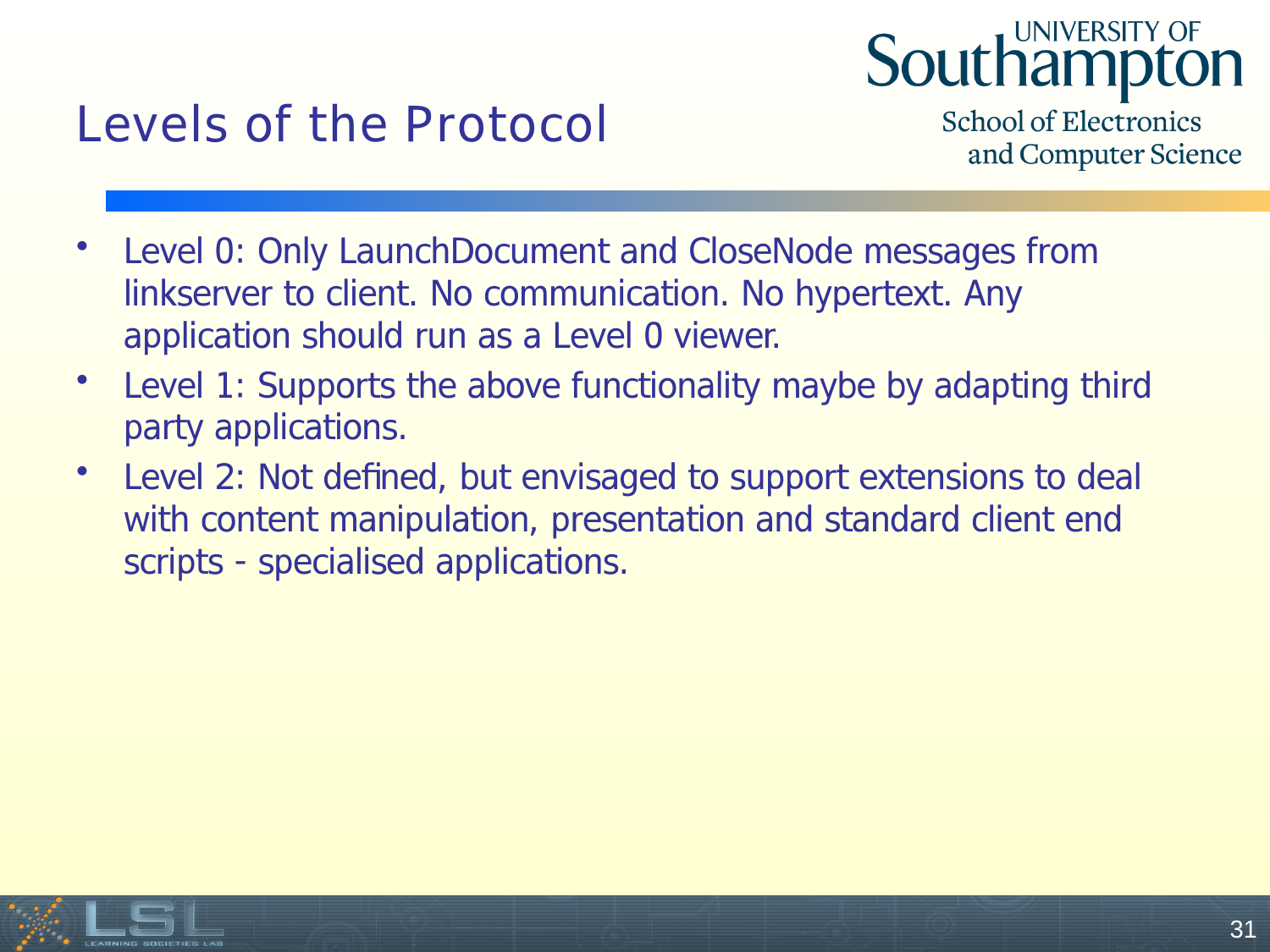

# Levels of the Protocol
Level 0: Only LaunchDocument and CloseNode messages from linkserver to client. No communication. No hypertext. Any application should run as a Level 0 viewer.
Level 1: Supports the above functionality maybe by adapting third party applications.
Level 2: Not defined, but envisaged to support extensions to deal with content manipulation, presentation and standard client end scripts - specialised applications.